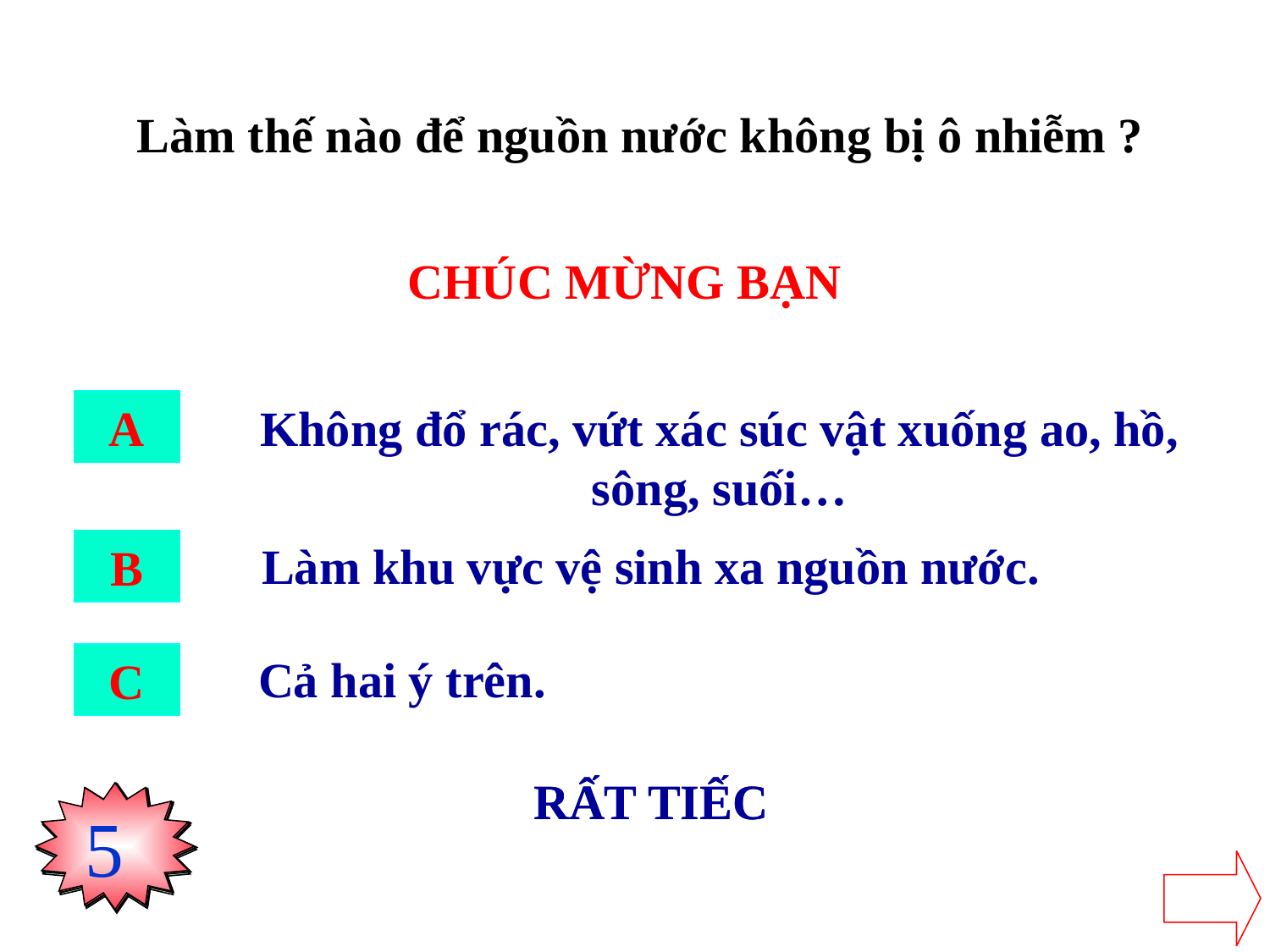

Làm thế nào để nguồn nước không bị ô nhiễm ?
CHÚC MỪNG BẠN
A
Không đổ rác, vứt xác súc vật xuống ao, hồ, sông, suối…
Làm khu vực vệ sinh xa nguồn nước.
B
Cả hai ý trên.
C
RẤT TIẾC
RẤT TIẾC
5
3
4
2
0
1